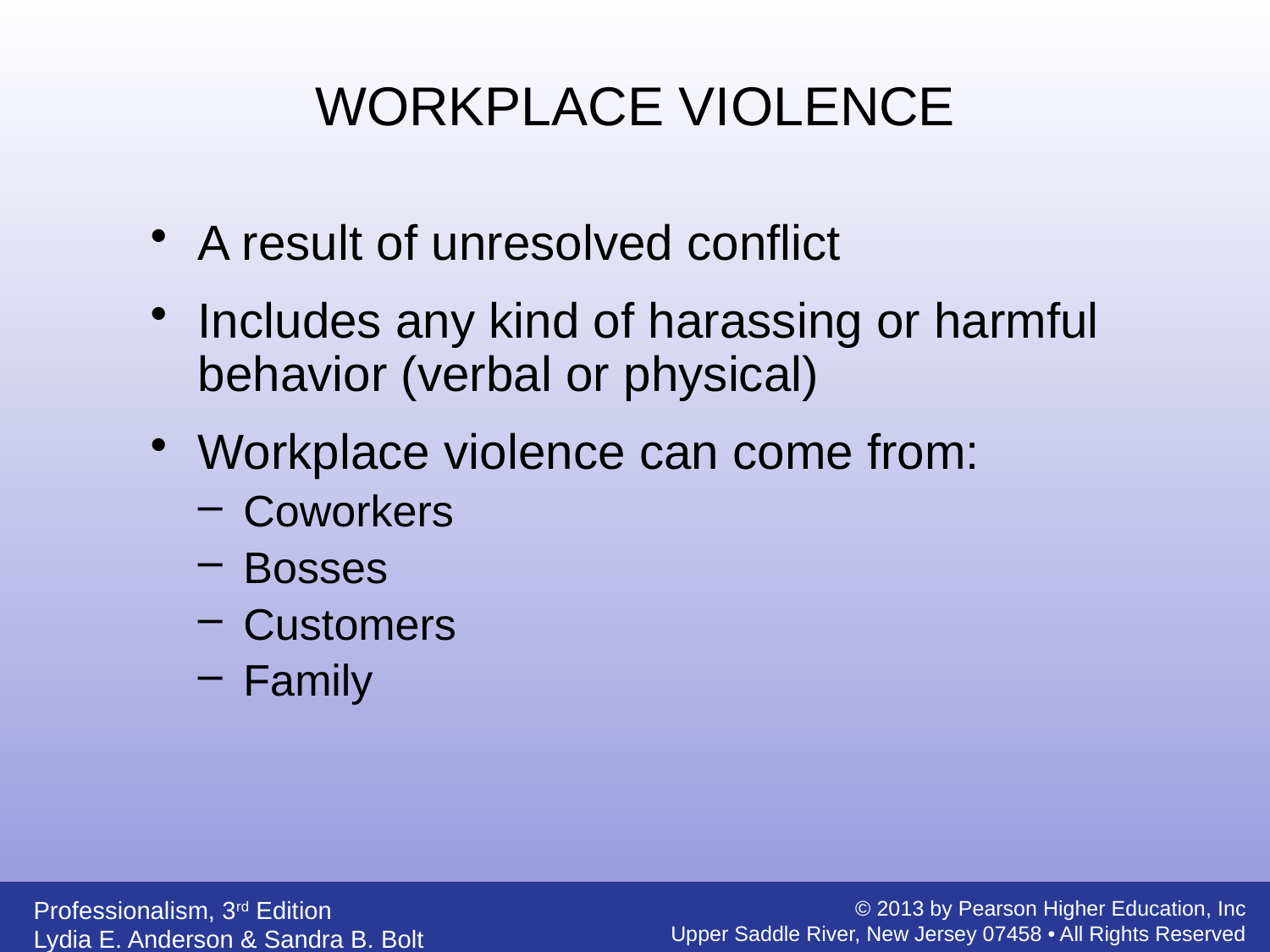

WORKPLACE VIOLENCE
A result of unresolved conflict
Includes any kind of harassing or harmful behavior (verbal or physical)
Workplace violence can come from:
Coworkers
Bosses
Customers
Family